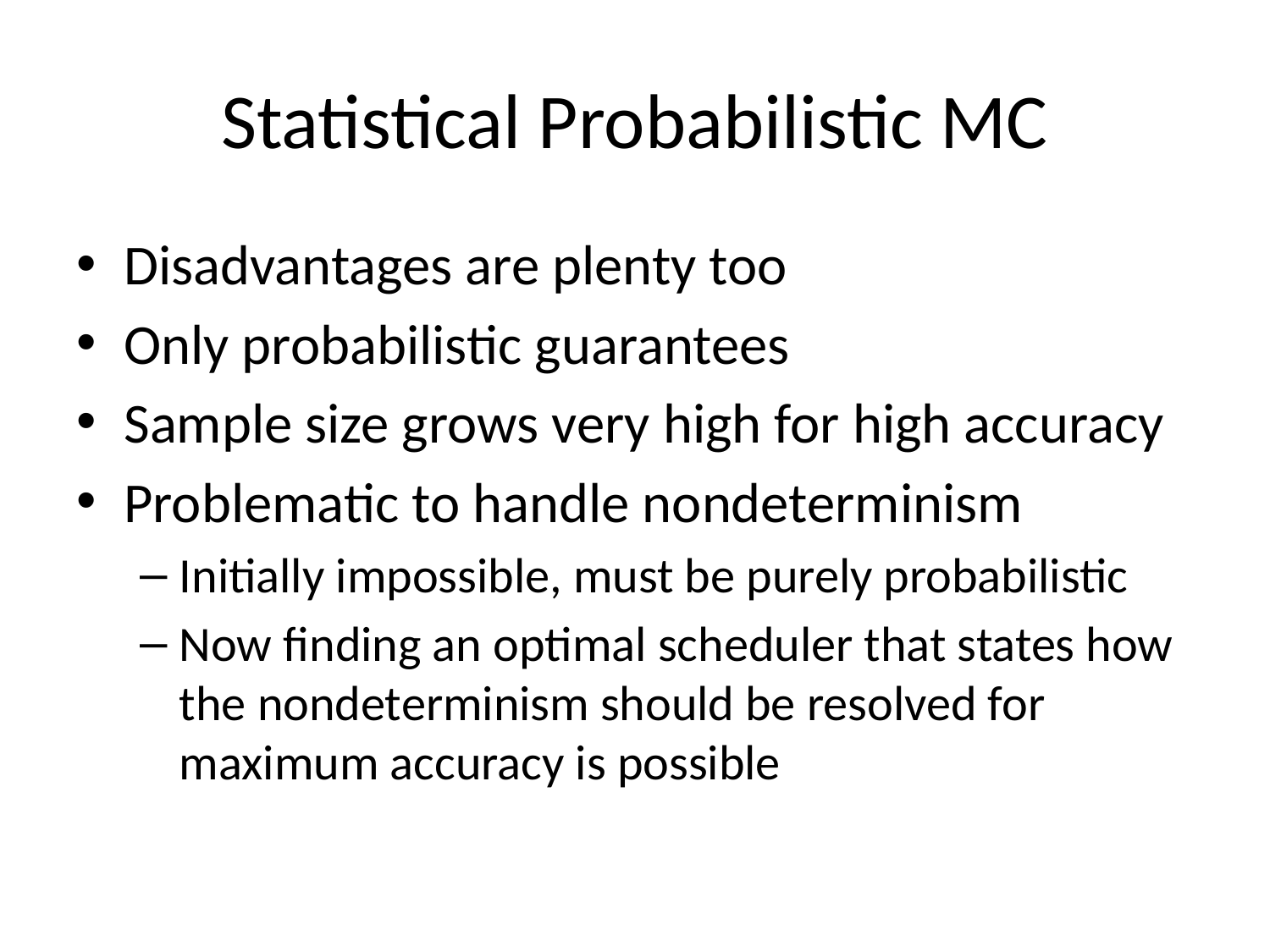

# Statistical Probabilistic MC
Disadvantages are plenty too
Only probabilistic guarantees
Sample size grows very high for high accuracy
Problematic to handle nondeterminism
Initially impossible, must be purely probabilistic
Now finding an optimal scheduler that states how the nondeterminism should be resolved for maximum accuracy is possible